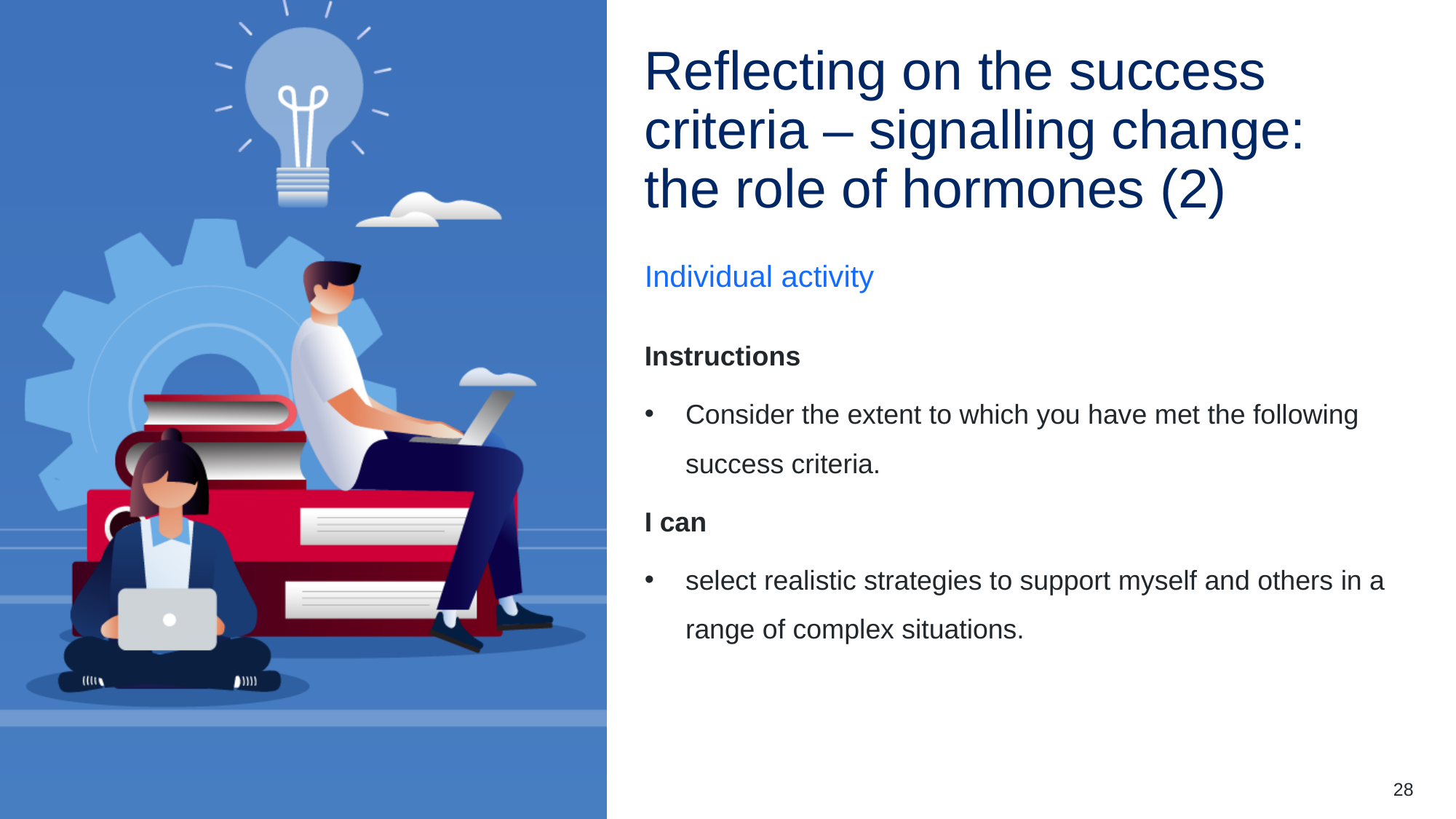

# Reflecting on the success criteria – signalling change: the role of hormones (2)
Individual activity
Instructions
Consider the extent to which you have met the following success criteria.
I can
select realistic strategies to support myself and others in a range of complex situations.
28